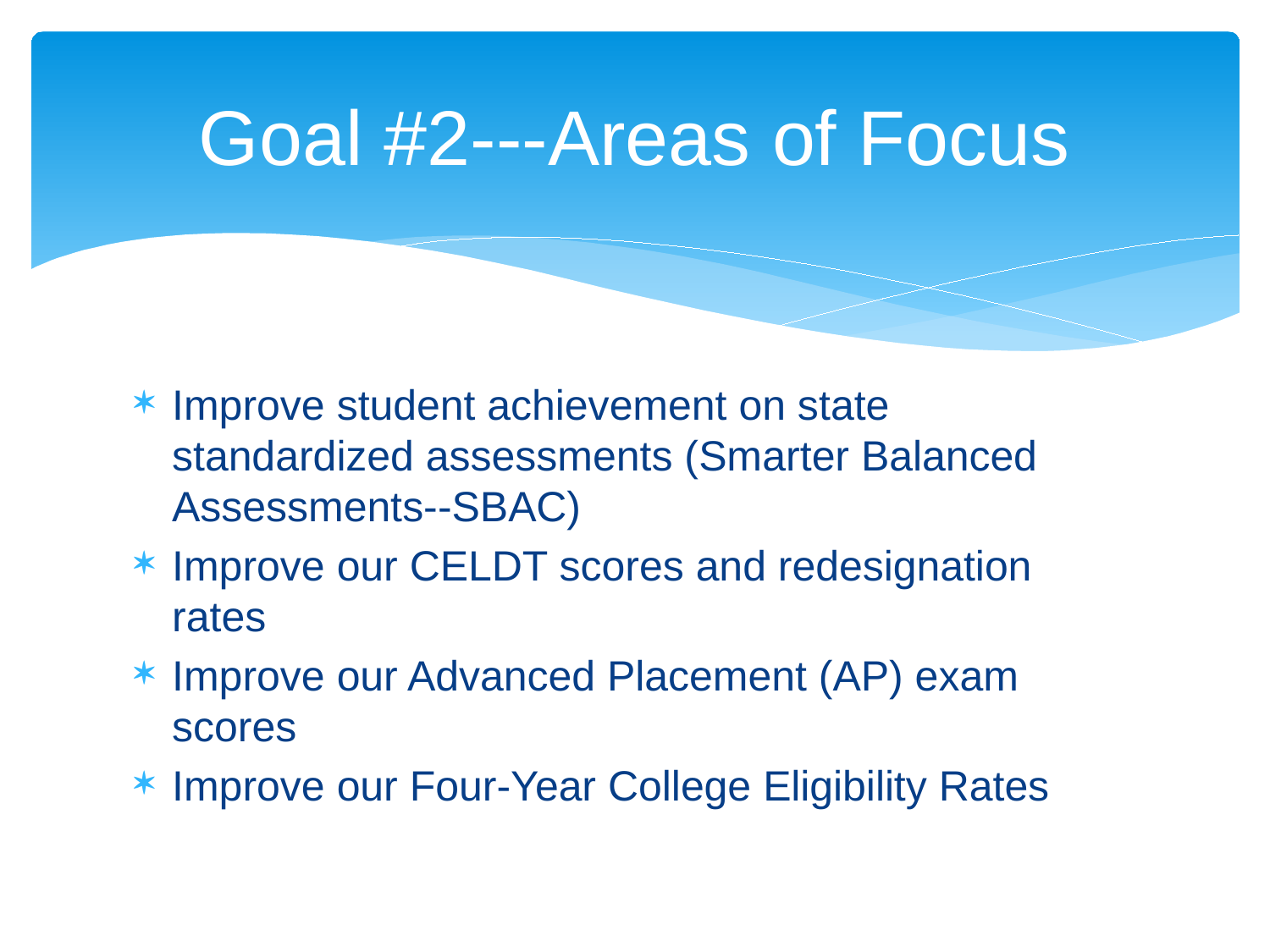

# Goal #2---Areas of Focus
Improve student achievement on state standardized assessments (Smarter Balanced Assessments--SBAC)
Improve our CELDT scores and redesignation rates
Improve our Advanced Placement (AP) exam scores
Improve our Four-Year College Eligibility Rates